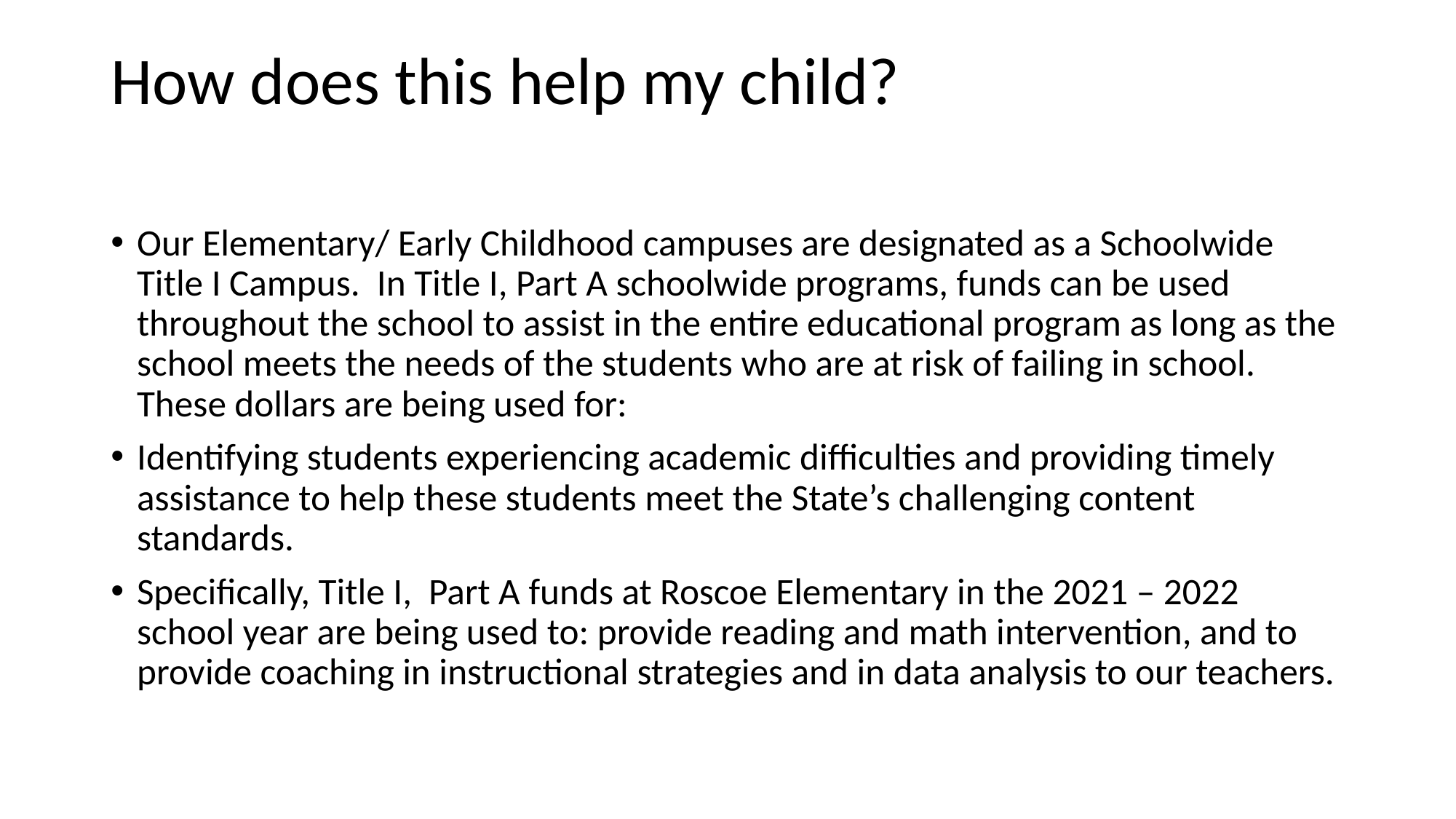

# How does this help my child?
Our Elementary/ Early Childhood campuses are designated as a Schoolwide Title I Campus.  In Title I, Part A schoolwide programs, funds can be used throughout the school to assist in the entire educational program as long as the school meets the needs of the students who are at risk of failing in school. These dollars are being used for:
Identifying students experiencing academic difficulties and providing timely assistance to help these students meet the State’s challenging content standards.
Specifically, Title I,  Part A funds at Roscoe Elementary in the 2021 – 2022 school year are being used to: provide reading and math intervention, and to provide coaching in instructional strategies and in data analysis to our teachers.